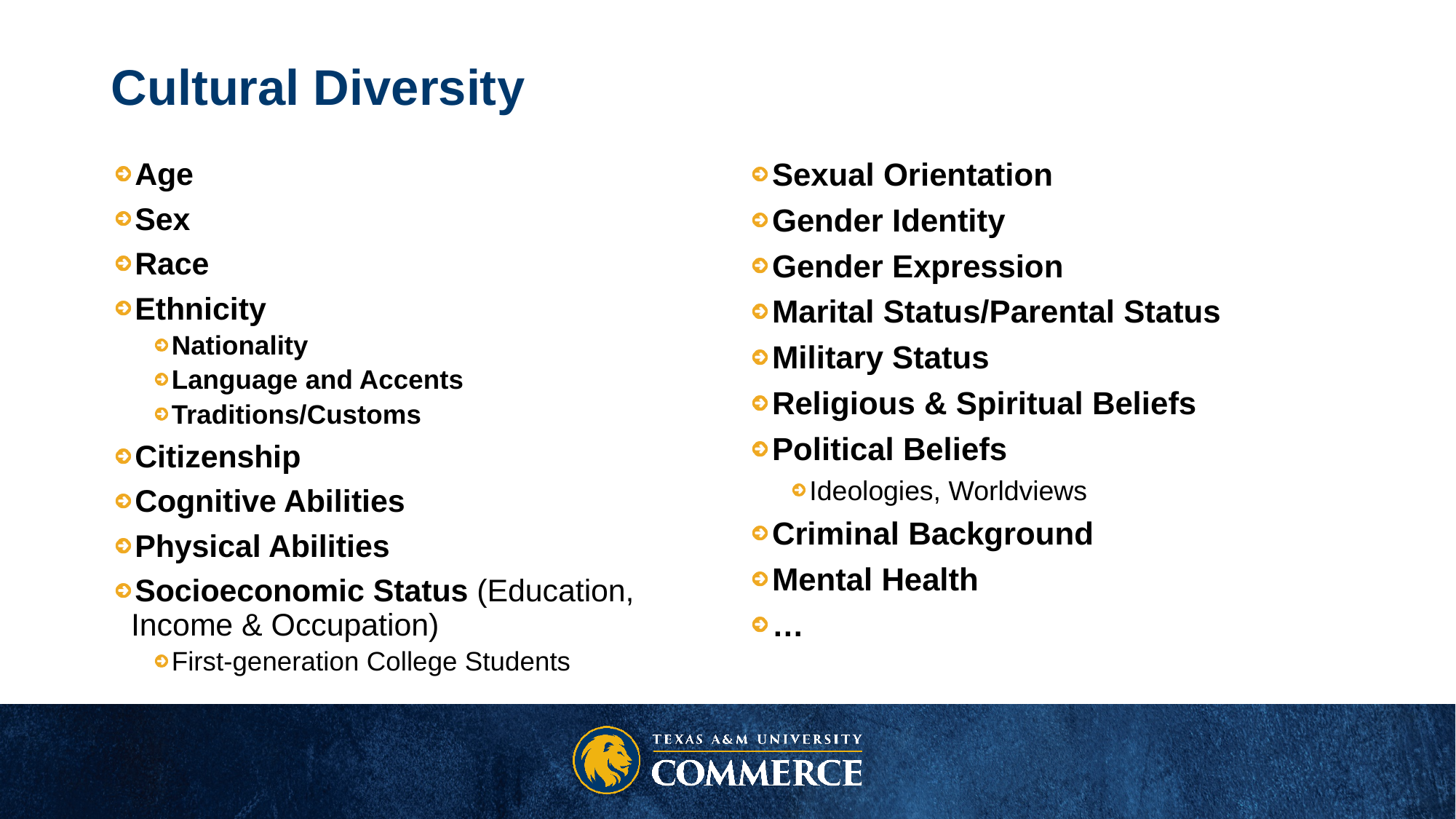

# Cultural Diversity
Age
Sex
Race
Ethnicity
Nationality
Language and Accents
Traditions/Customs
Citizenship
Cognitive Abilities
Physical Abilities
Socioeconomic Status (Education, Income & Occupation)
First-generation College Students

Sexual Orientation
Gender Identity
Gender Expression
Marital Status/Parental Status
Military Status
Religious & Spiritual Beliefs
Political Beliefs
Ideologies, Worldviews
Criminal Background
Mental Health
…